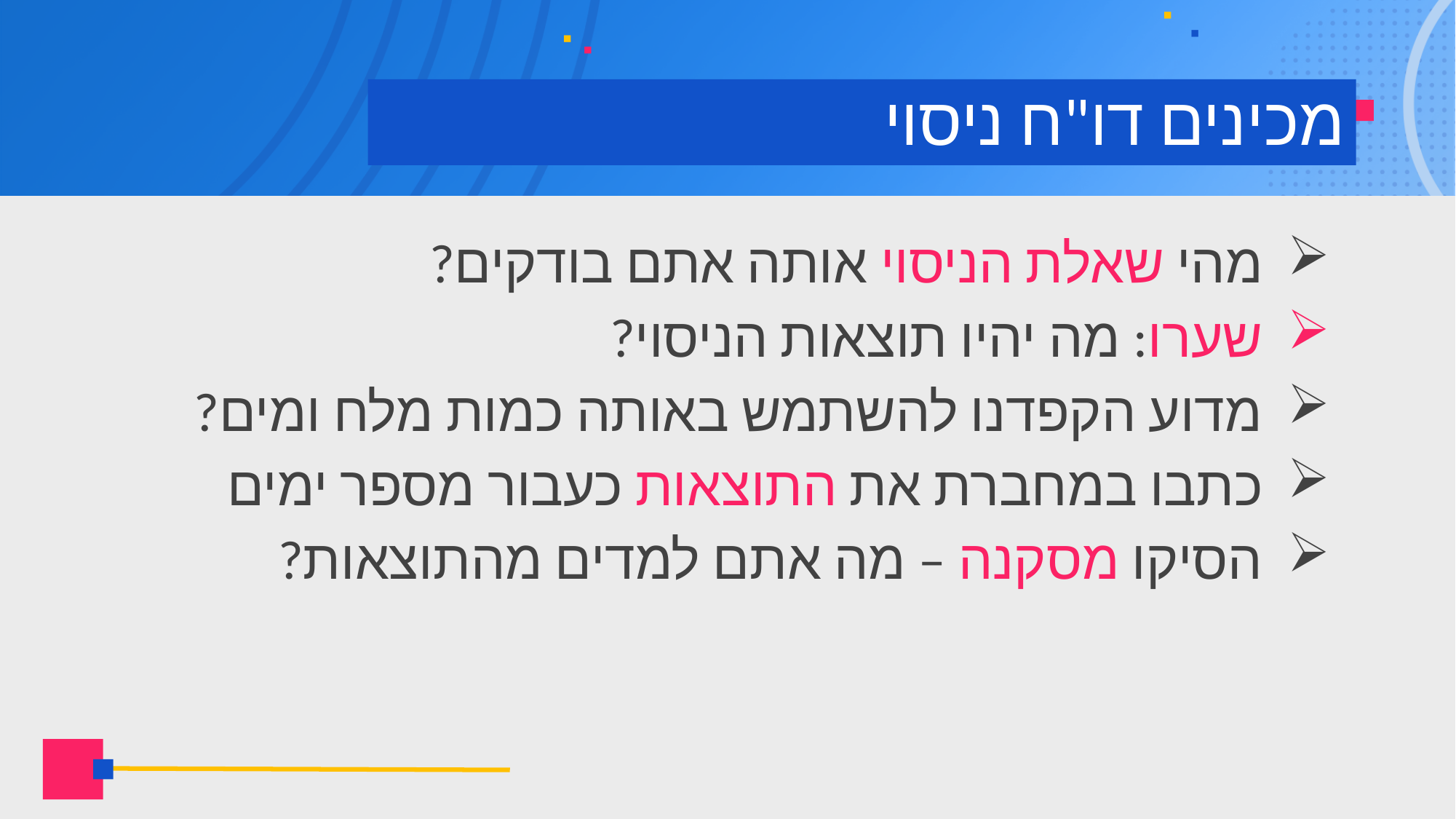

# מכינים דו"ח ניסוי
מהי שאלת הניסוי אותה אתם בודקים?
שערו: מה יהיו תוצאות הניסוי?
מדוע הקפדנו להשתמש באותה כמות מלח ומים?
כתבו במחברת את התוצאות כעבור מספר ימים
הסיקו מסקנה – מה אתם למדים מהתוצאות?